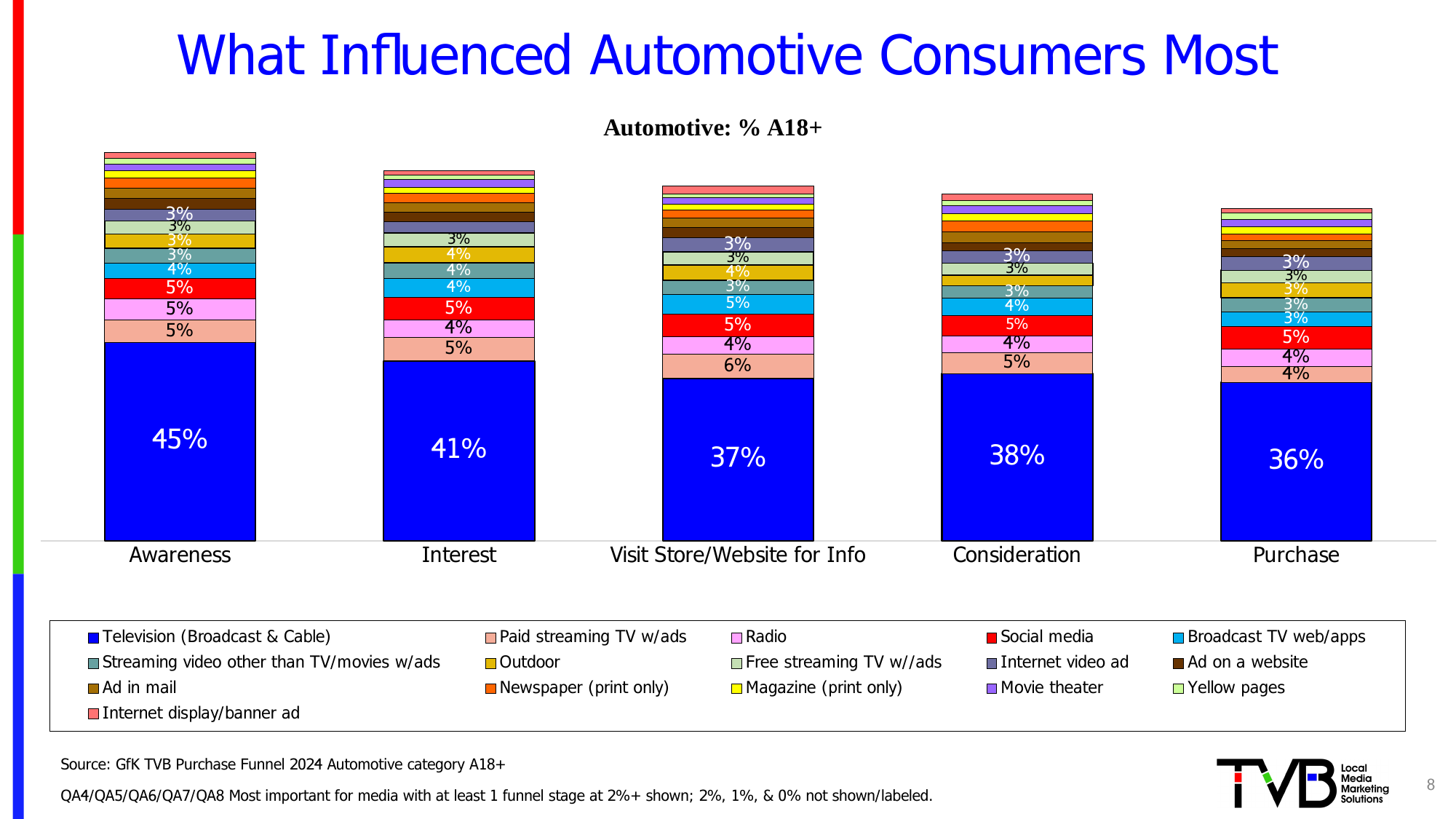

### Chart

| Category | Television (Broadcast & Cable) | Paid streaming TV w/ads | Radio | Social media | Broadcast TV web/apps | Streaming video other than TV/movies w/ads | Outdoor | Free streaming TV w//ads | Internet video ad | Ad on a website | Ad in mail | Newspaper (print only) | Magazine (print only) | Movie theater | Yellow pages | Internet display/banner ad |
|---|---|---|---|---|---|---|---|---|---|---|---|---|---|---|---|---|
| Awareness | 0.4549750418278359 | 0.05022613303096237 | 0.0495330620148074 | 0.04649952165248226 | 0.035466698297543925 | 0.033739675017945094 | 0.03198050490982143 | 0.03052747179441214 | 0.026659715930998192 | 0.024098377022775747 | 0.023906020248720707 | 0.023707202303743766 | 0.016730910554441692 | 0.014457632673975276 | 0.014312512536924471 | 0.012177457773317833 |
| Interest | 0.4116762853005002 | 0.0542200378085106 | 0.03973438709435711 | 0.052161203658304435 | 0.04274756033813356 | 0.03641402846367842 | 0.03659332153936994 | 0.03193310924673251 | 0.02483827238608577 | 0.022798815858790324 | 0.02140791482365008 | 0.022159489769401422 | 0.013385201987894394 | 0.01749291643337689 | 0.009515520141899339 | 0.0105114533913953 |
| Visit Store/Website for Info | 0.3722314964860511 | 0.055157808739999474 | 0.039397770102079524 | 0.052952022707841225 | 0.0452546831311909 | 0.03168688974881167 | 0.03522583267780724 | 0.03013440643192899 | 0.031647427720391676 | 0.024057642785678332 | 0.02201392200337153 | 0.01785557836441167 | 0.013242390673998914 | 0.015095604096716926 | 0.008416172818523027 | 0.018065510465751076 |
| Consideration | 0.38301237540402044 | 0.04793273540585674 | 0.03844020336797578 | 0.047219267821878116 | 0.03906805012999297 | 0.02879303907723833 | 0.02429219448086782 | 0.027527674411313582 | 0.02841981074635499 | 0.0185709071425665 | 0.02441591088489202 | 0.024623381026846414 | 0.01768319408862114 | 0.018086454790088618 | 0.011863357696659601 | 0.01444265477274064 |
| Purchase | 0.36276354870289007 | 0.03703517846057416 | 0.038993260751354564 | 0.05173722244698898 | 0.033529100922411986 | 0.032431897506251334 | 0.03482039861984917 | 0.028705456933565885 | 0.030279715044339423 | 0.018445282425526174 | 0.01956766497176079 | 0.014062299717321727 | 0.017772784672844513 | 0.016439415741227637 | 0.01457241416798258 | 0.009766192370191155 |
# What Influenced Automotive Consumers Most
8
Source: GfK TVB Purchase Funnel 2024 Automotive category A18+
QA4/QA5/QA6/QA7/QA8 Most important for media with at least 1 funnel stage at 2%+ shown; 2%, 1%, & 0% not shown/labeled.